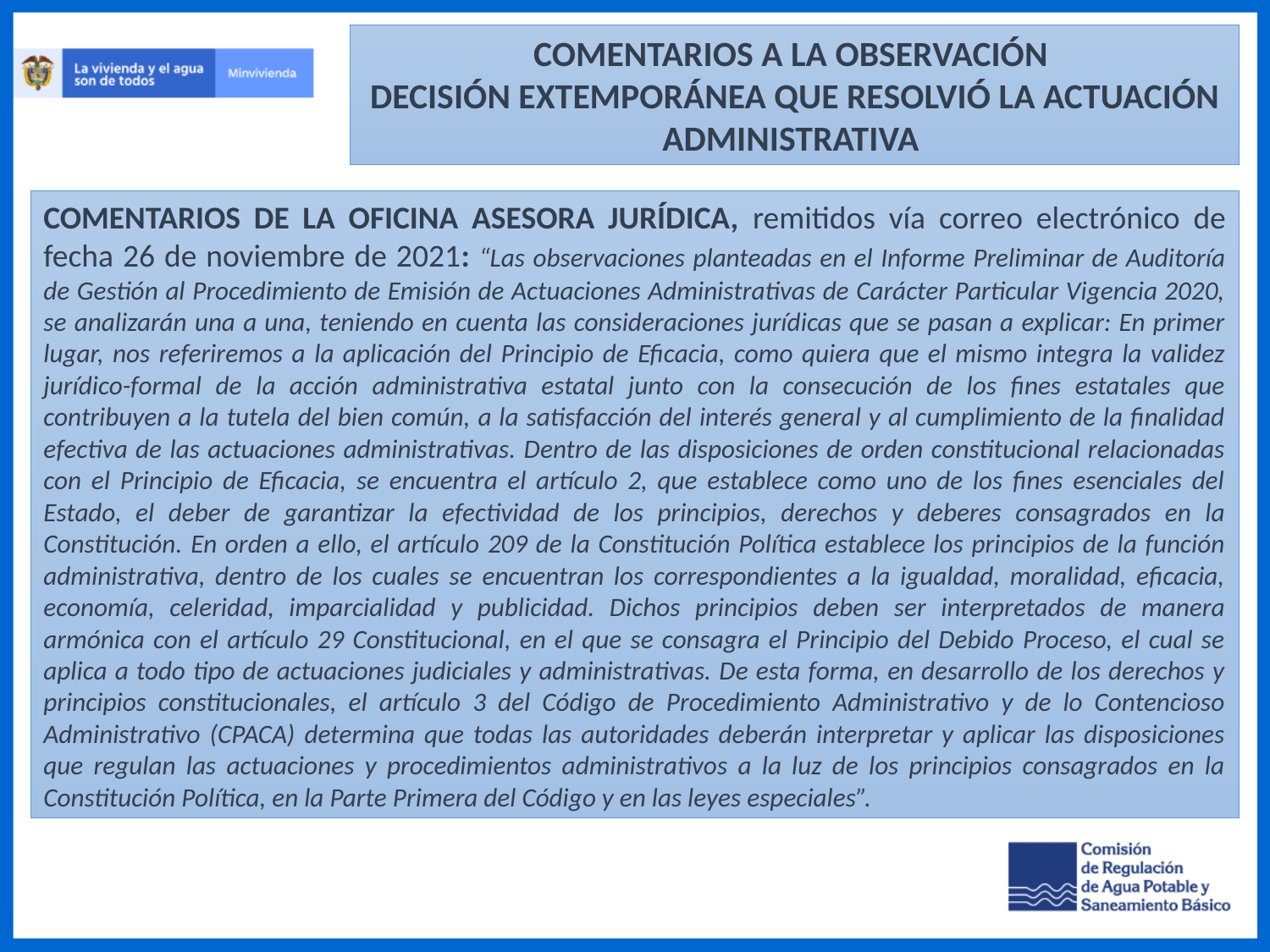

COMENTARIOS A LA OBSERVACIÓN
DECISIÓN EXTEMPORÁNEA QUE RESOLVIÓ LA ACTUACIÓN ADMINISTRATIVA
COMENTARIOS DE LA OFICINA ASESORA JURÍDICA, remitidos vía correo electrónico de fecha 26 de noviembre de 2021: “Las observaciones planteadas en el Informe Preliminar de Auditoría de Gestión al Procedimiento de Emisión de Actuaciones Administrativas de Carácter Particular Vigencia 2020, se analizarán una a una, teniendo en cuenta las consideraciones jurídicas que se pasan a explicar: En primer lugar, nos referiremos a la aplicación del Principio de Eficacia, como quiera que el mismo integra la validez jurídico-formal de la acción administrativa estatal junto con la consecución de los fines estatales que contribuyen a la tutela del bien común, a la satisfacción del interés general y al cumplimiento de la finalidad efectiva de las actuaciones administrativas. Dentro de las disposiciones de orden constitucional relacionadas con el Principio de Eficacia, se encuentra el artículo 2, que establece como uno de los fines esenciales del Estado, el deber de garantizar la efectividad de los principios, derechos y deberes consagrados en la Constitución. En orden a ello, el artículo 209 de la Constitución Política establece los principios de la función administrativa, dentro de los cuales se encuentran los correspondientes a la igualdad, moralidad, eficacia, economía, celeridad, imparcialidad y publicidad. Dichos principios deben ser interpretados de manera armónica con el artículo 29 Constitucional, en el que se consagra el Principio del Debido Proceso, el cual se aplica a todo tipo de actuaciones judiciales y administrativas. De esta forma, en desarrollo de los derechos y principios constitucionales, el artículo 3 del Código de Procedimiento Administrativo y de lo Contencioso Administrativo (CPACA) determina que todas las autoridades deberán interpretar y aplicar las disposiciones que regulan las actuaciones y procedimientos administrativos a la luz de los principios consagrados en la Constitución Política, en la Parte Primera del Código y en las leyes especiales”.